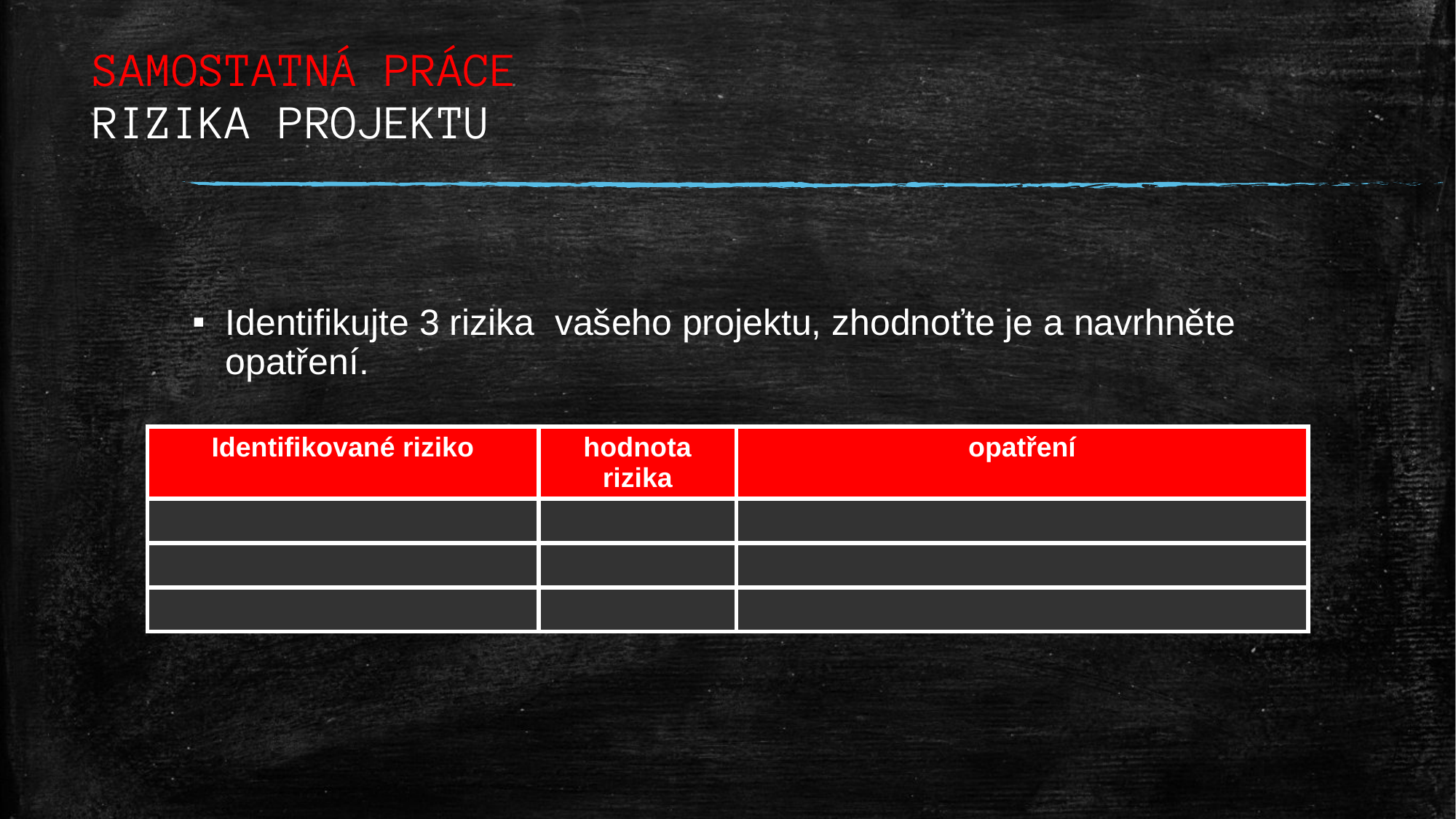

# SAMOSTATNÁ PRÁCE RIZIKA PROJEKTU

Identifikujte 3 rizika  vašeho projektu, zhodnoťte je a navrhněte opatření.

| Identifikované riziko | hodnota rizika | opatření |
| --- | --- | --- |
|  |  |  |
|  |  |  |
|  |  |  |